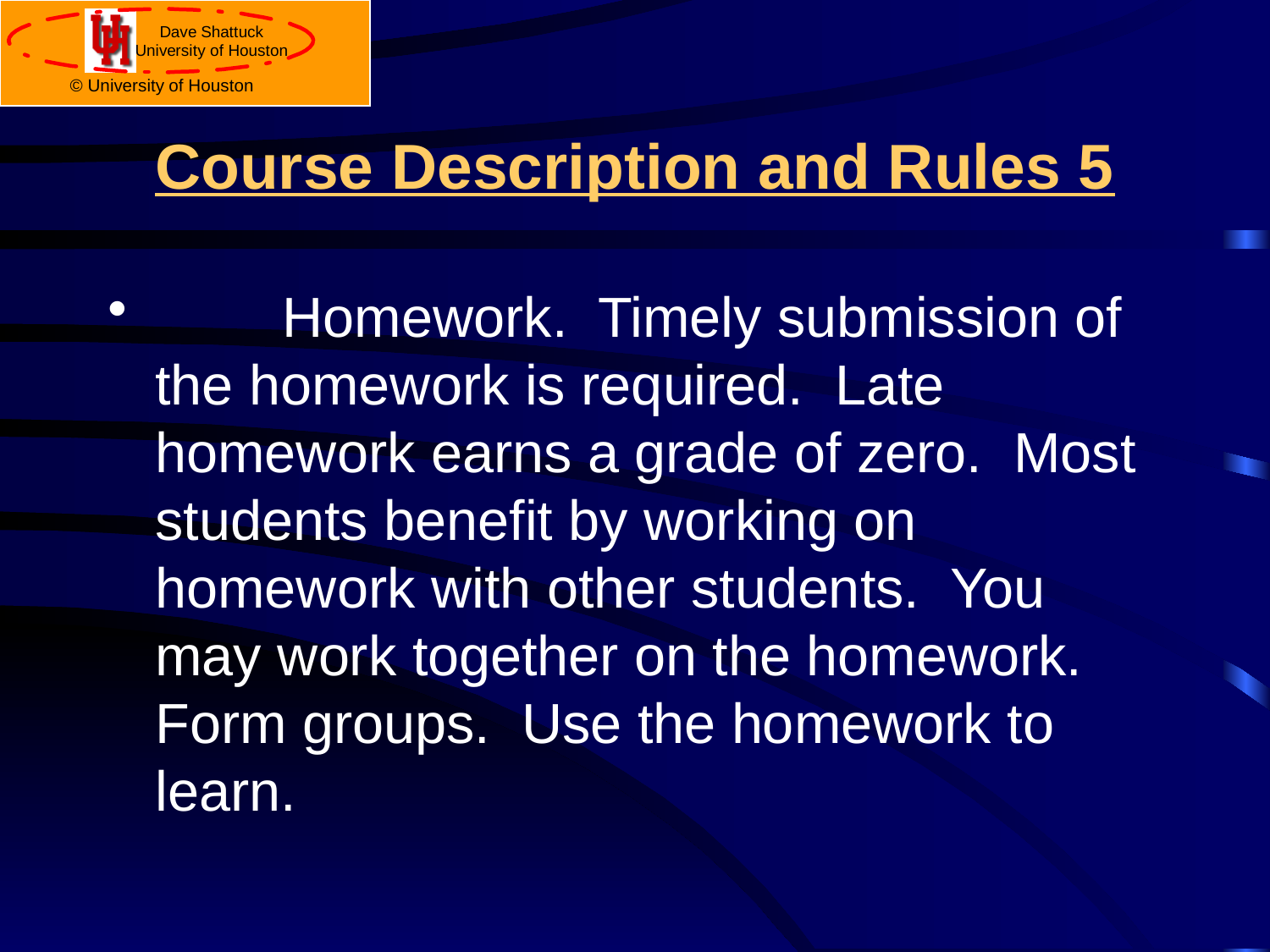

# Course Description and Rules 5
	Homework.  Timely submission of the homework is required.  Late homework earns a grade of zero.  Most students benefit by working on homework with other students.  You may work together on the homework.  Form groups.  Use the homework to learn.